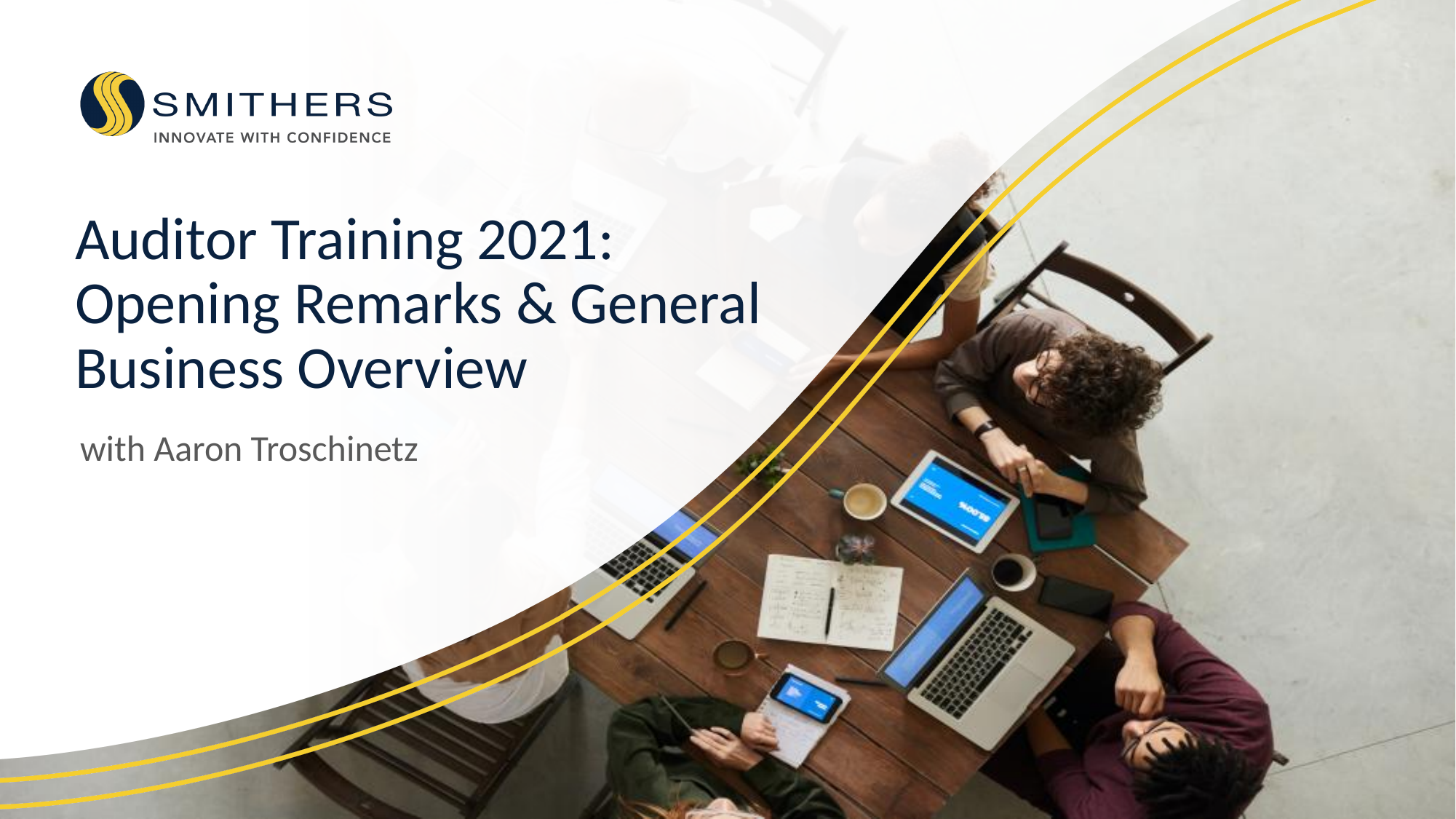

# Auditor Training 2021: Opening Remarks & General Business Overview
with Aaron Troschinetz